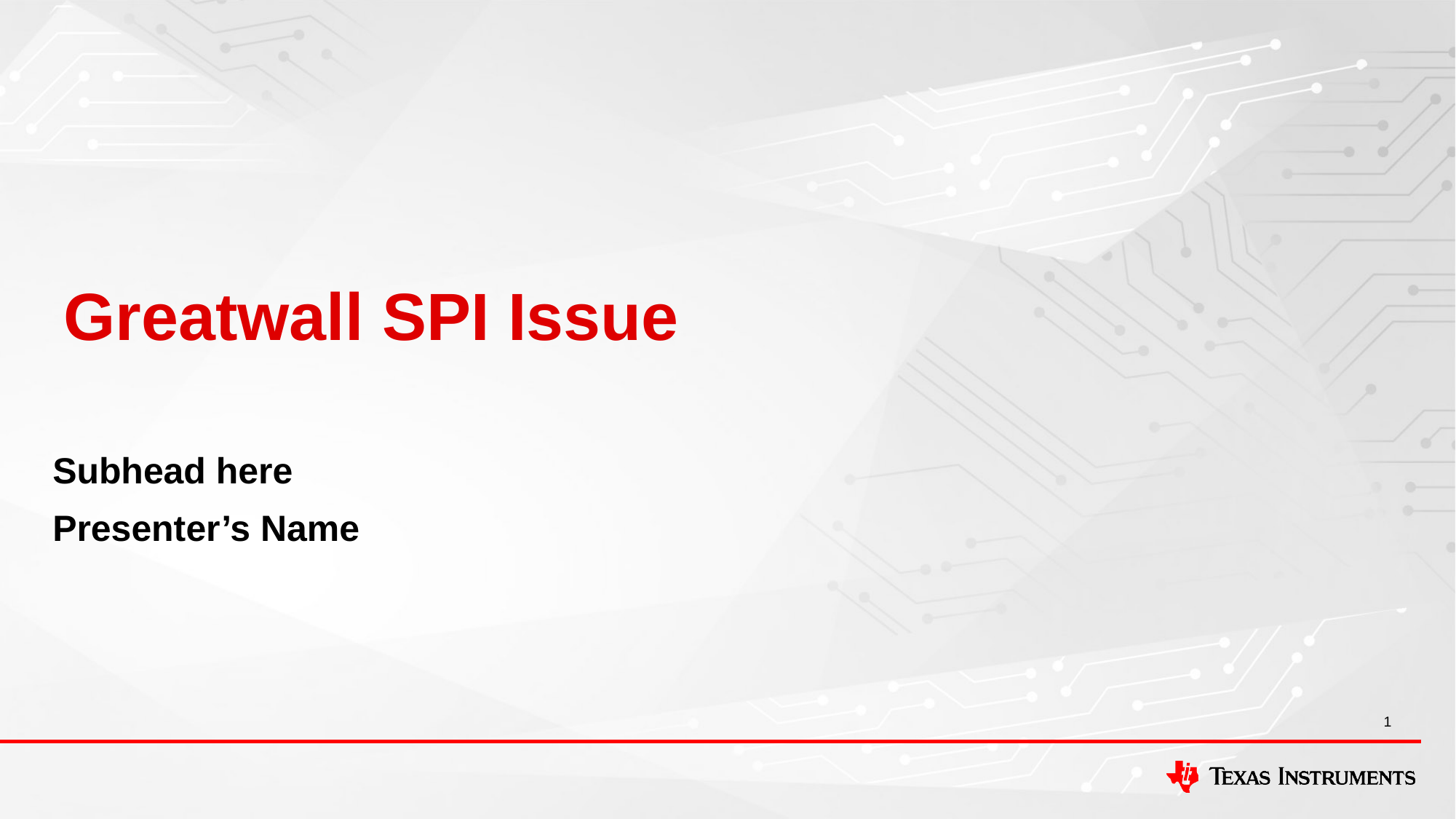

# Greatwall SPI Issue
Subhead here
Presenter’s Name

1